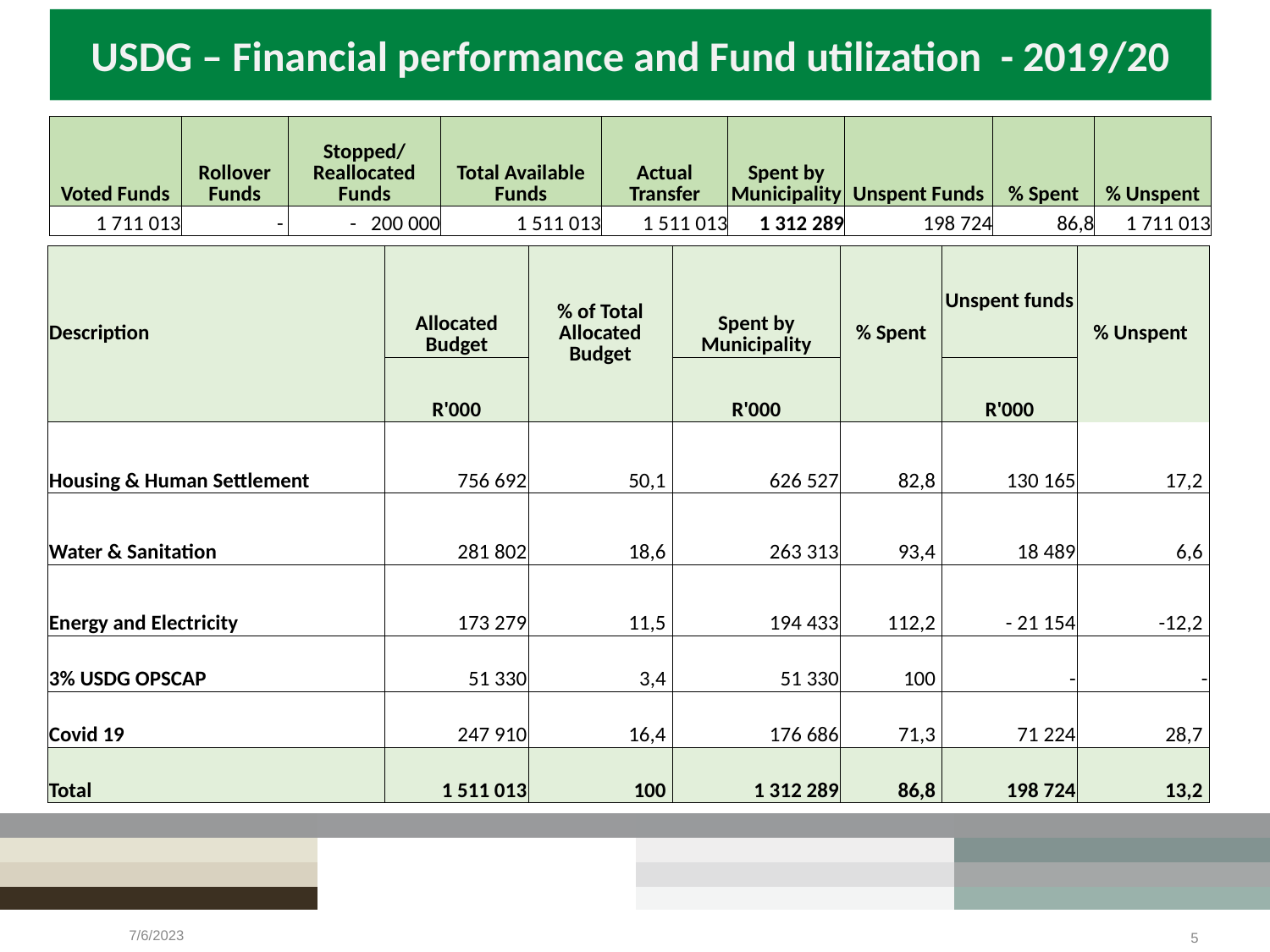

USDG – Financial performance and Fund utilization  - 2019/20
| Voted Funds | Rollover Funds | Stopped/ Reallocated Funds | Total Available Funds | Actual Transfer | Spent by Municipality | Unspent Funds | % Spent | % Unspent |
| --- | --- | --- | --- | --- | --- | --- | --- | --- |
| 1 711 013 | - | - 200 000 | 1 511 013 | 1 511 013 | 1 312 289 | 198 724 | 86,8 | 1 711 013 |
| Description | Allocated Budget | % of Total Allocated Budget | Spent by Municipality | % Spent | Unspent funds | % Unspent |
| --- | --- | --- | --- | --- | --- | --- |
|  | R'000 |  | R'000 |  | R'000 |  |
| Housing & Human Settlement | 756 692 | 50,1 | 626 527 | 82,8 | 130 165 | 17,2 |
| Water & Sanitation | 281 802 | 18,6 | 263 313 | 93,4 | 18 489 | 6,6 |
| Energy and Electricity | 173 279 | 11,5 | 194 433 | 112,2 | - 21 154 | -12,2 |
| 3% USDG OPSCAP | 51 330 | 3,4 | 51 330 | 100 | - | - |
| Covid 19 | 247 910 | 16,4 | 176 686 | 71,3 | 71 224 | 28,7 |
| Total | 1 511 013 | 100 | 1 312 289 | 86,8 | 198 724 | 13,2 |
7/6/2023

5